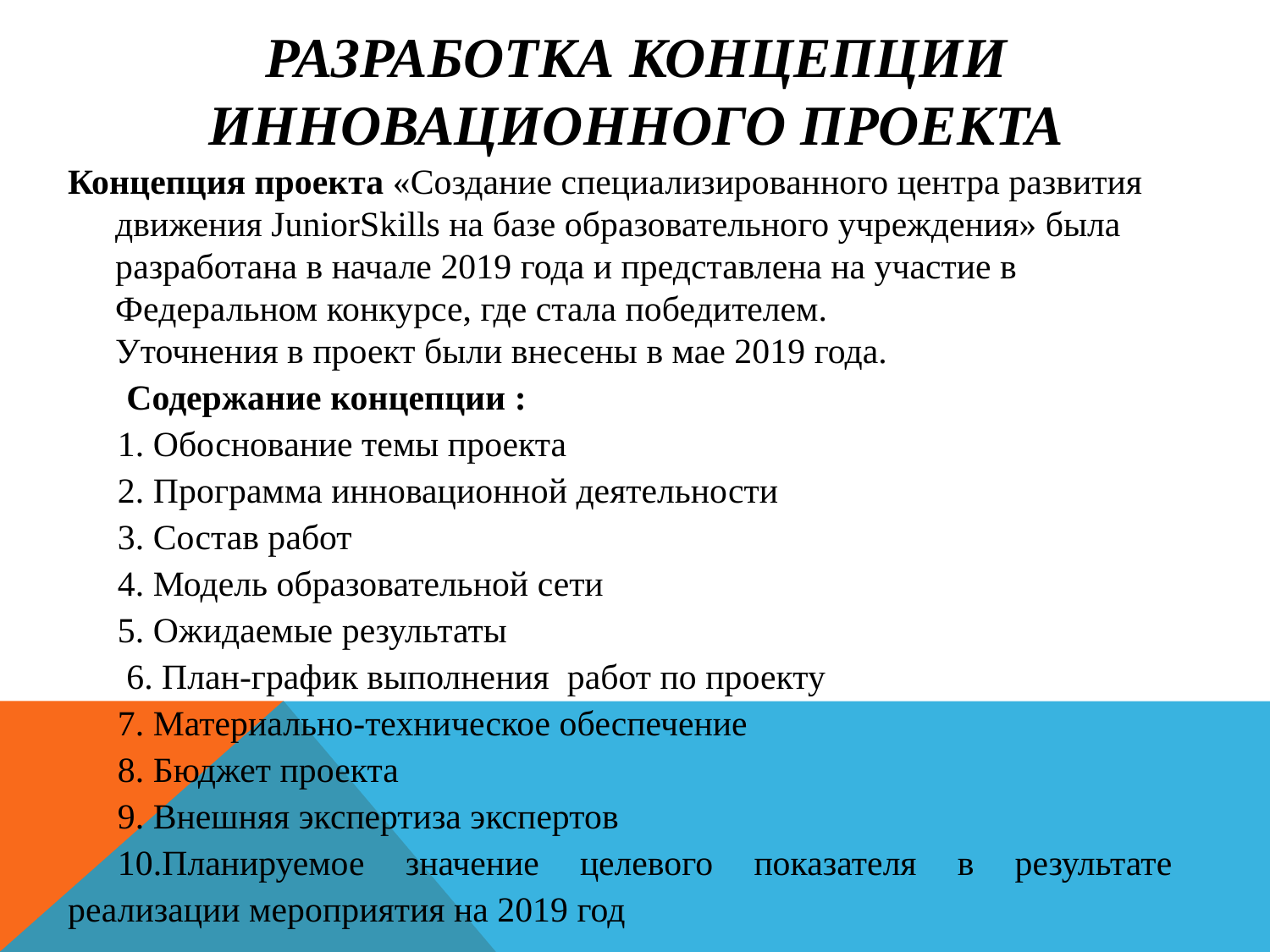

# Разработка концепции инновационного проекта
Концепция проекта «Создание специализированного центра развития движения JuniorSkills на базе образовательного учреждения» была разработана в начале 2019 года и представлена на участие в Федеральном конкурсе, где стала победителем.                                 Уточнения в проект были внесены в мае 2019 года.
 Содержание концепции :
1. Обоснование темы проекта
2. Программа инновационной деятельности
3. Состав работ
4. Модель образовательной сети
5. Ожидаемые результаты
 6. План-график выполнения  работ по проекту
7. Материально-техническое обеспечение
8. Бюджет проекта
9. Внешняя экспертиза экспертов
10.Планируемое значение целевого показателя в результате реализации мероприятия на 2019 год